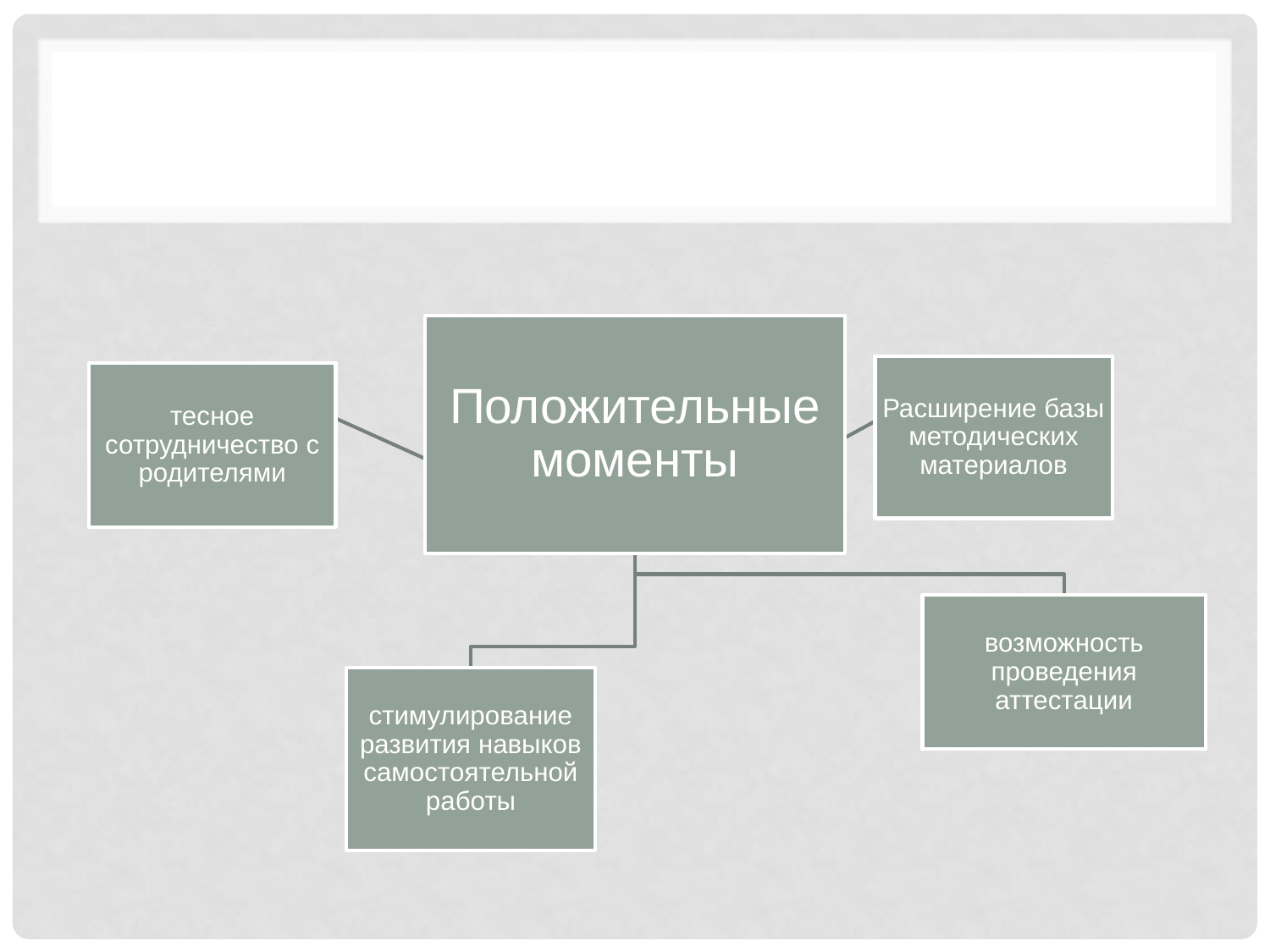

#
Положительные моменты
тесное сотрудничество с родителями
стимулирование развития навыков самостоятельной работы
Расширение базы методических материалов
возможность проведения аттестации